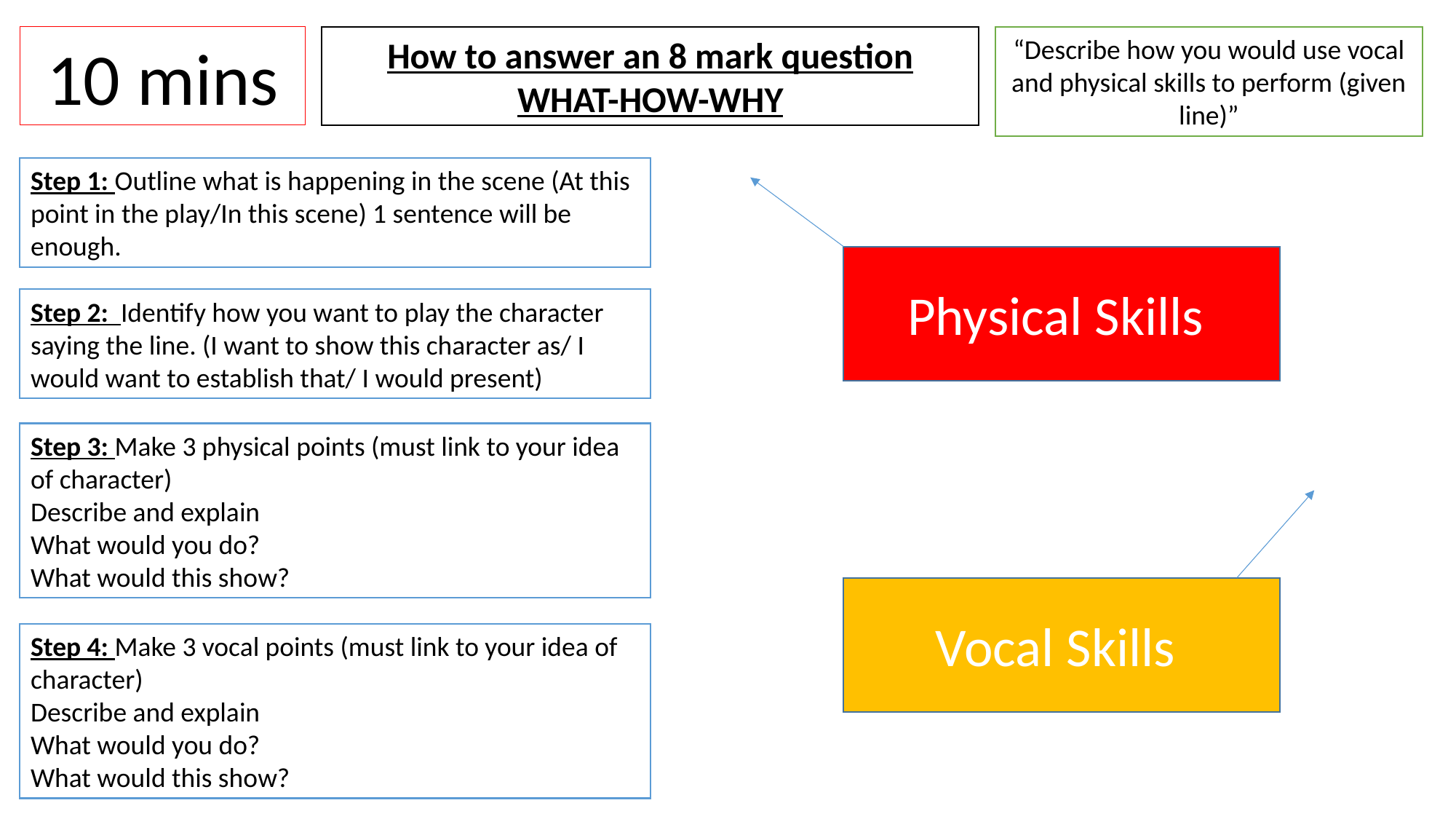

10 mins
How to answer an 8 mark question
WHAT-HOW-WHY
“Describe how you would use vocal and physical skills to perform (given line)”
Step 1: Outline what is happening in the scene (At this point in the play/In this scene) 1 sentence will be enough.
Physical Skills
Step 2:  Identify how you want to play the character saying the line. (I want to show this character as/ I would want to establish that/ I would present)
Step 3: Make 3 physical points (must link to your idea of character)
Describe and explain
What would you do?
What would this show?
Vocal Skills
Step 4: Make 3 vocal points (must link to your idea of character)
Describe and explain
What would you do?
What would this show?